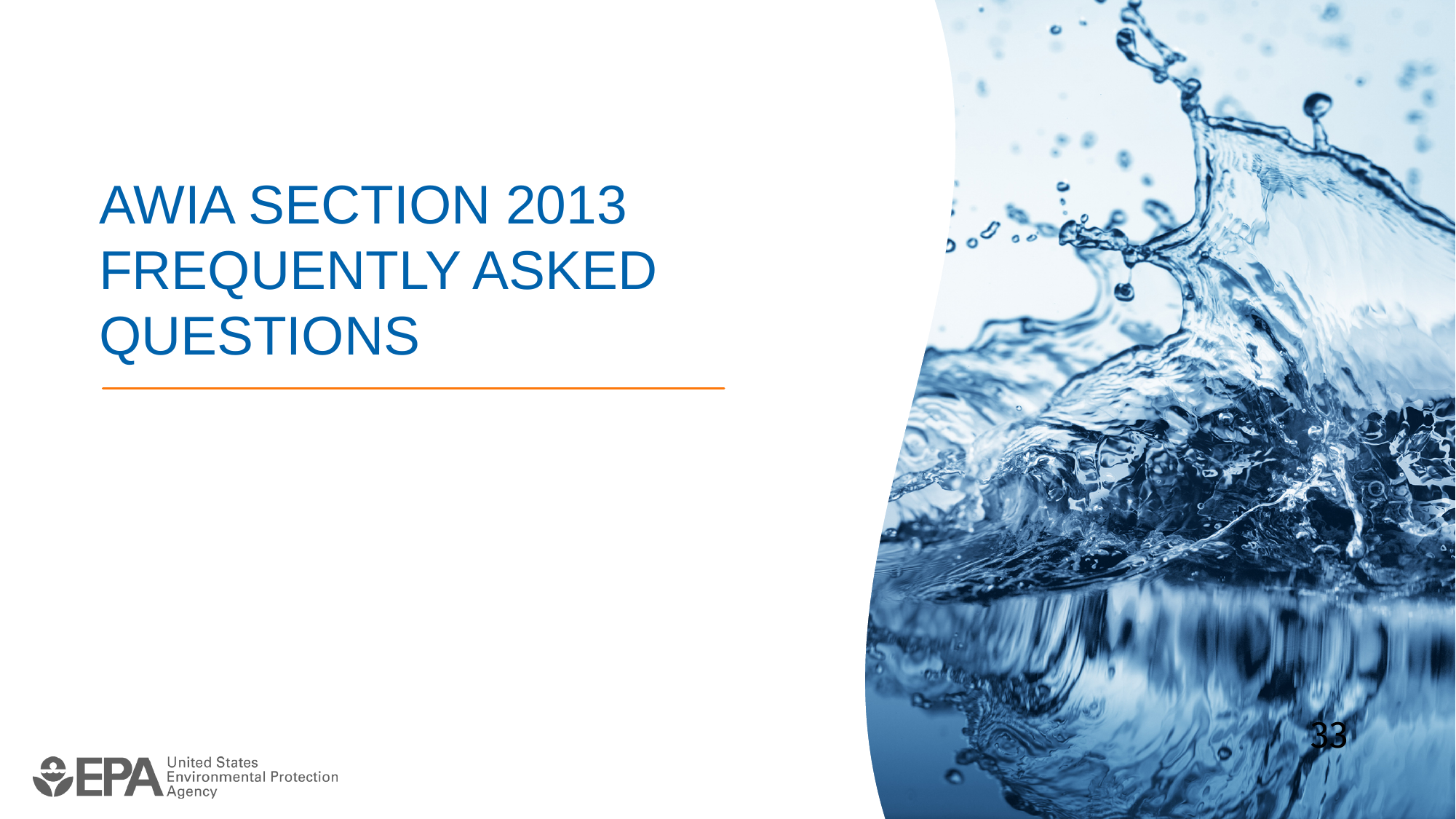

# AWIA Section 2013 Frequently asked questions
33